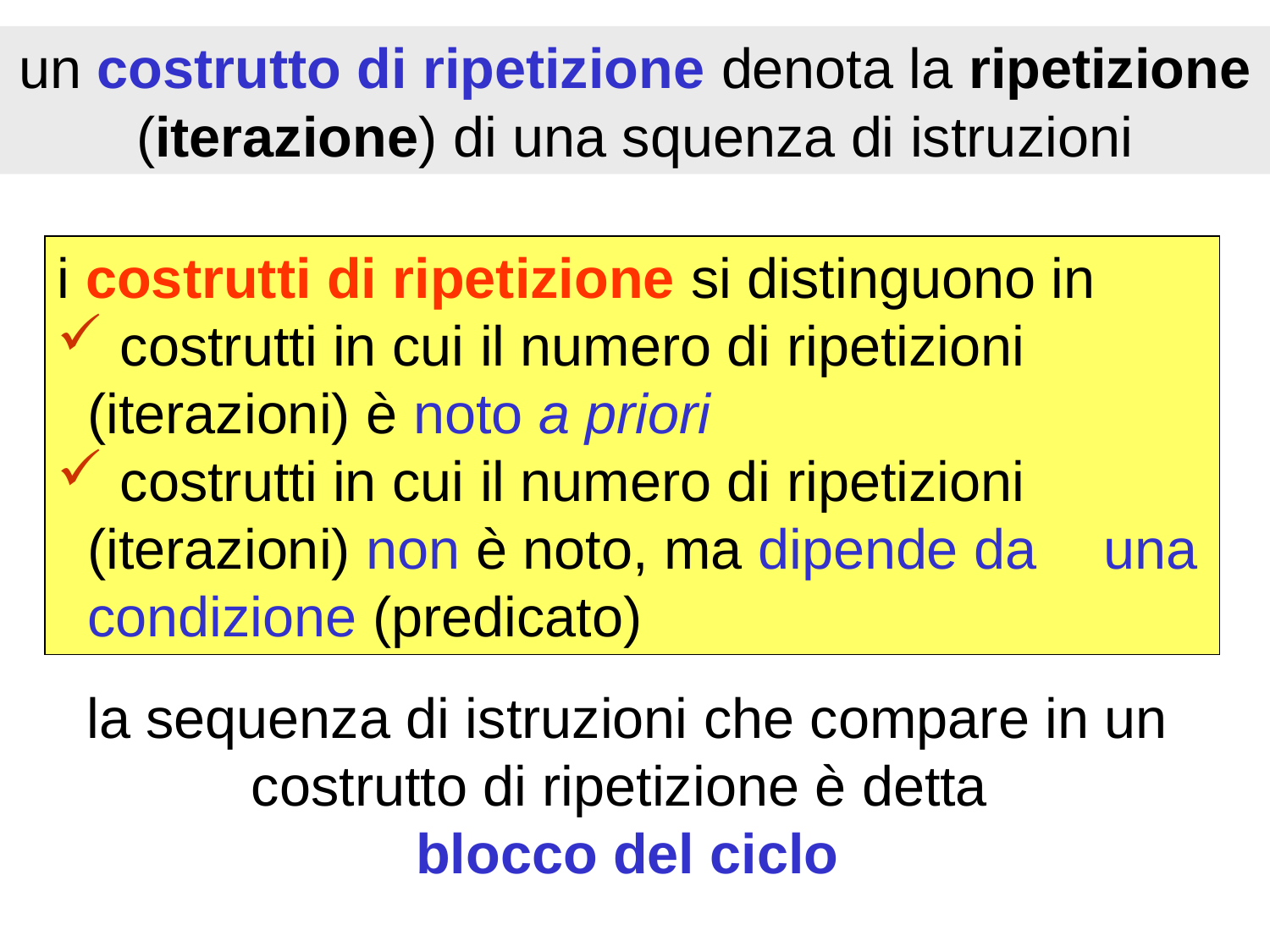

un costrutto di ripetizione denota la ripetizione (iterazione) di una squenza di istruzioni
i costrutti di ripetizione si distinguono in
 costrutti in cui il numero di ripetizioni 	(iterazioni) è noto a priori
 costrutti in cui il numero di ripetizioni 	(iterazioni) non è noto, ma dipende da 	una condizione (predicato)
la sequenza di istruzioni che compare in un costrutto di ripetizione è detta
blocco del ciclo